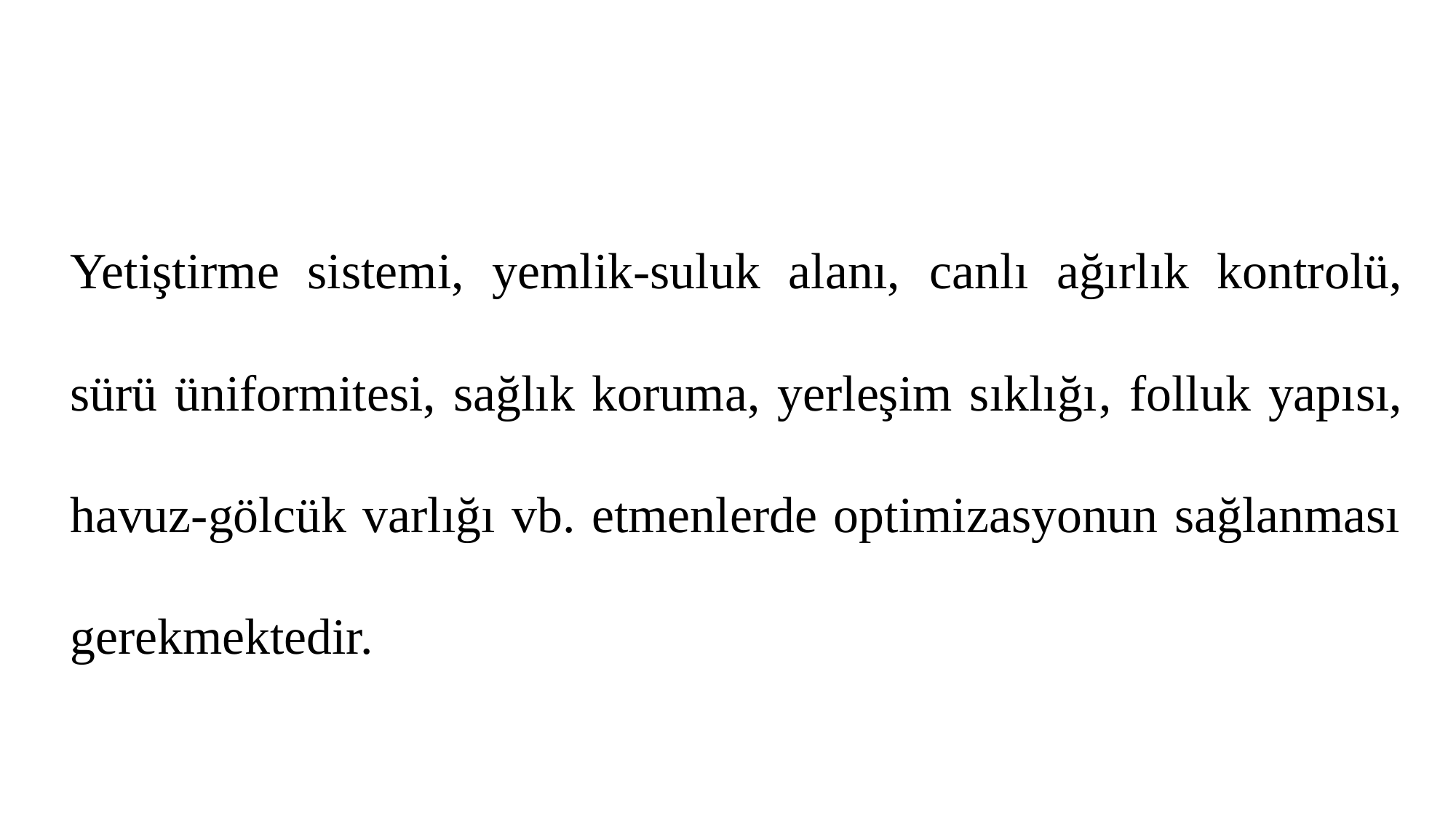

Yetiştirme sistemi, yemlik-suluk alanı, canlı ağırlık kontrolü, sürü üniformitesi, sağlık koruma, yerleşim sıklığı, folluk yapısı, havuz-gölcük varlığı vb. etmenlerde optimizasyonun sağlanması gerekmektedir.